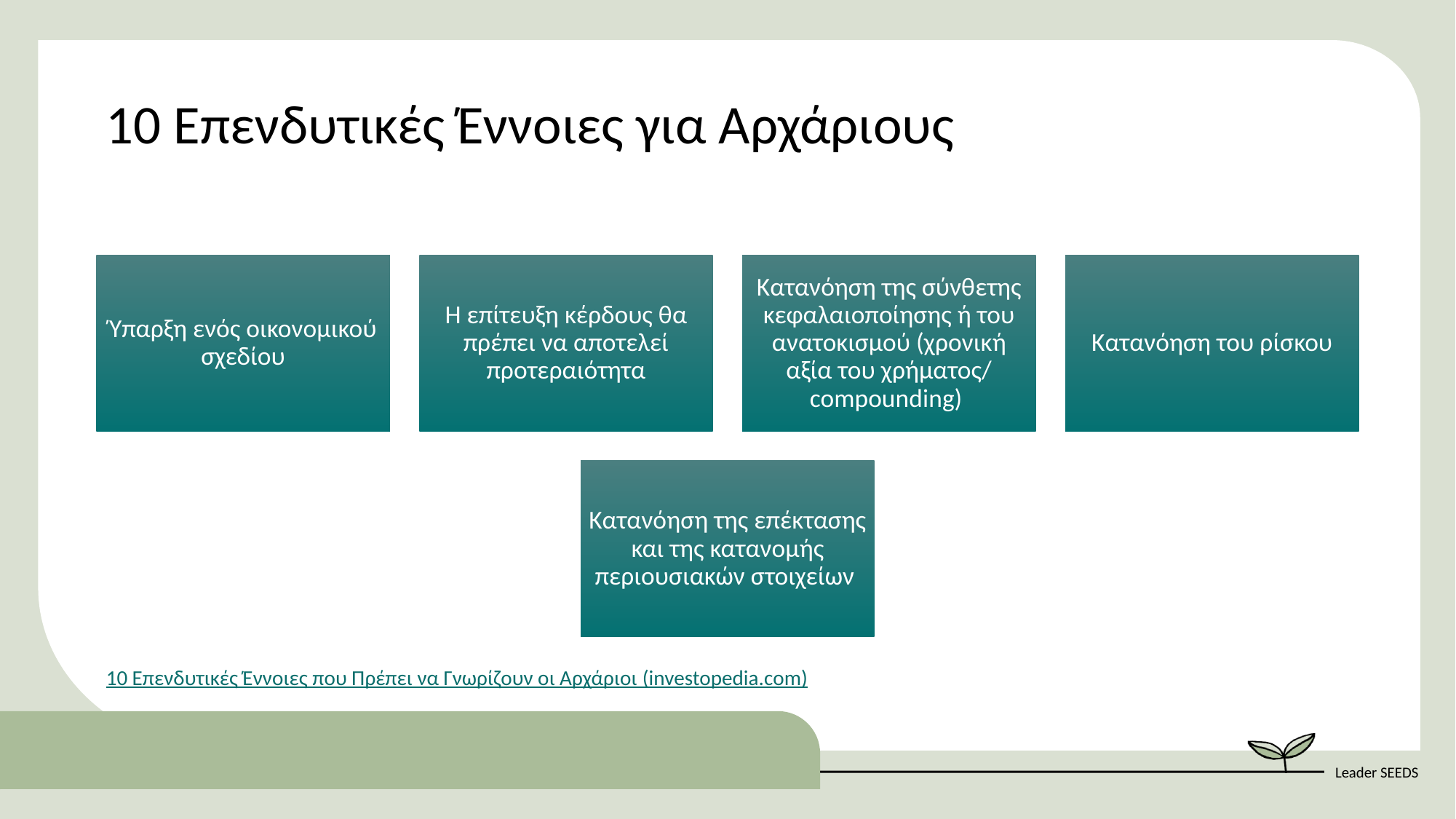

10 Επενδυτικές Έννοιες για Αρχάριους
Ύπαρξη ενός οικονομικού σχεδίου
Η επίτευξη κέρδους θα πρέπει να αποτελεί προτεραιότητα
Κατανόηση της σύνθετης κεφαλαιοποίησης ή του ανατοκισμού (χρονική αξία του χρήματος/ compounding)
Kατανόηση του ρίσκου​
Kατανόηση της επέκτασης και της κατανομής περιουσιακών στοιχείων ​
10 Επενδυτικές Έννοιες που Πρέπει να Γνωρίζουν οι Αρχάριοι (investopedia.com)